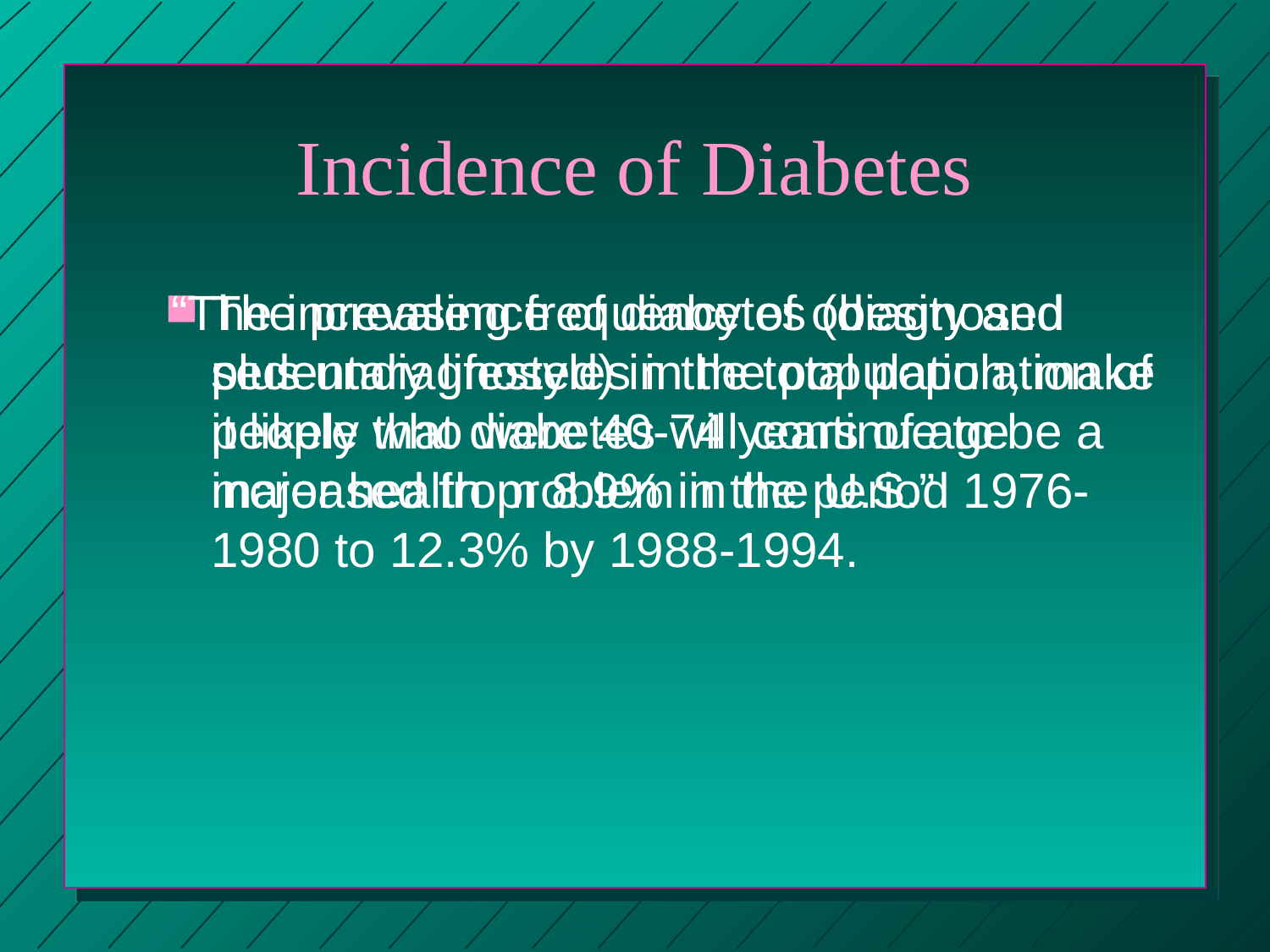

# Incidence of Diabetes
The prevalence of diabetes (diagnosed plus undiagnosed) in the total population of people who were 40-74 years of age increased from 8.9% in the period 1976-1980 to 12.3% by 1988-1994.
“The increasing frequency of obesity and sedentary lifestyles in the population, make it likely that diabetes will continue to be a major health problem in the U.S.”